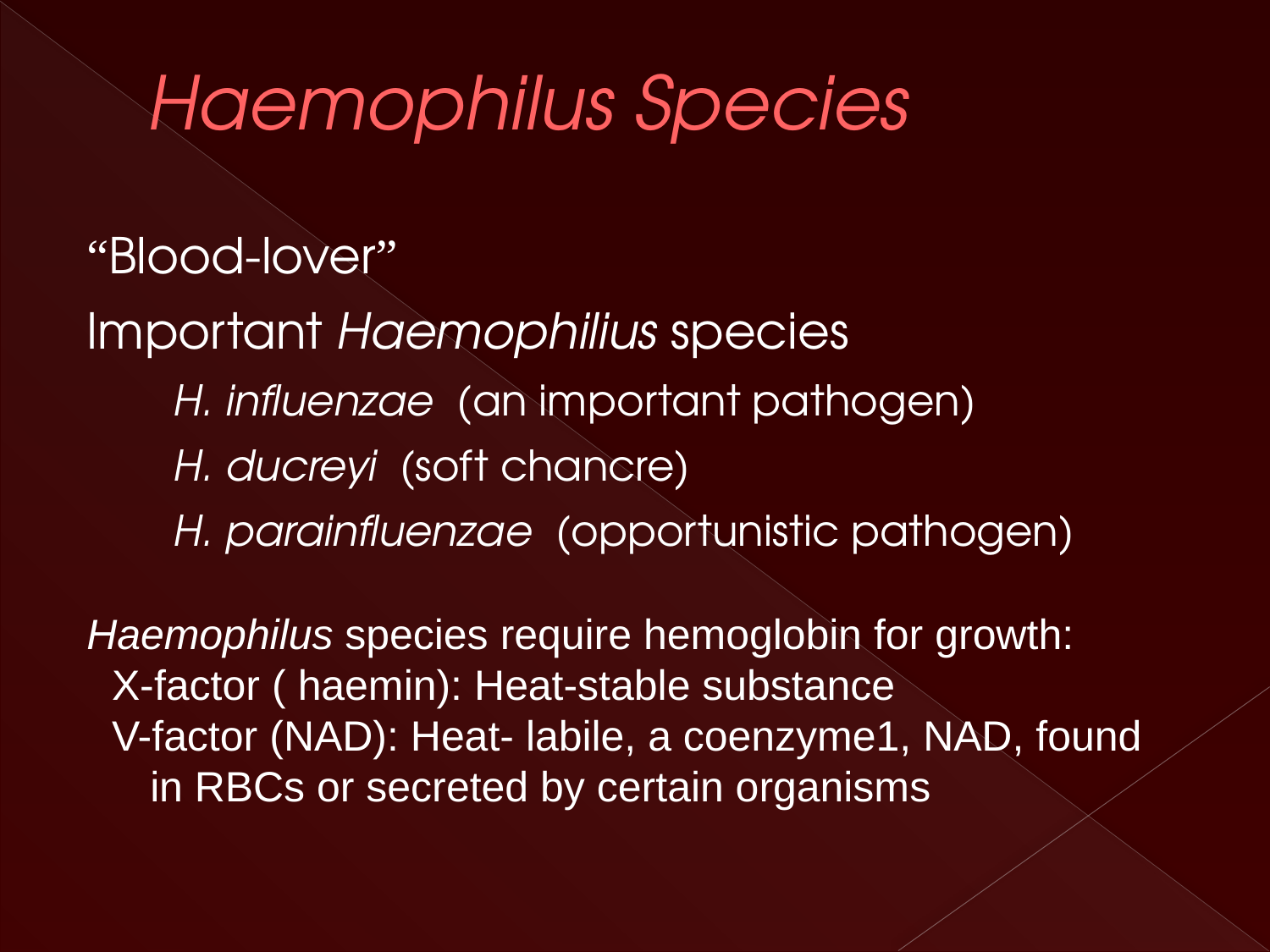

# Haemophilus Species
“Blood-lover”
Important Haemophilius species
H. influenzae  (an important pathogen)
H. ducreyi  (soft chancre)
H. parainfluenzae  (opportunistic pathogen)

Haemophilus species require hemoglobin for growth:
X-factor ( haemin): Heat-stable substance
V-factor (NAD): Heat- labile, a coenzyme1, NAD, found in RBCs or secreted by certain organisms